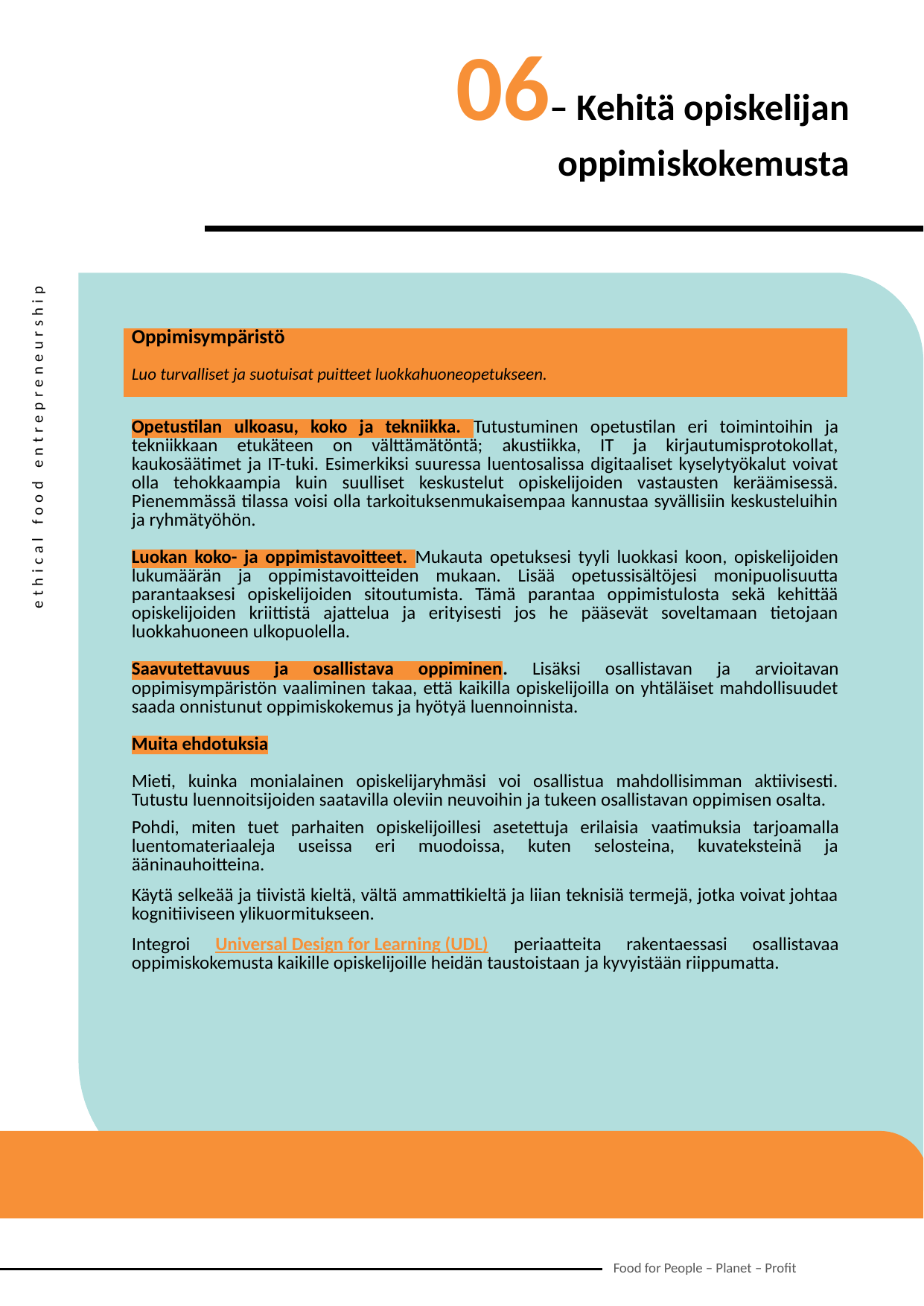

06– Kehitä opiskelijan oppimiskokemusta
| Oppimisympäristö Luo turvalliset ja suotuisat puitteet luokkahuoneopetukseen. |
| --- |
| Opetustilan ulkoasu, koko ja tekniikka. Tutustuminen opetustilan eri toimintoihin ja tekniikkaan etukäteen on välttämätöntä; akustiikka, IT ja kirjautumisprotokollat, kaukosäätimet ja IT-tuki. Esimerkiksi suuressa luentosalissa digitaaliset kyselytyökalut voivat olla tehokkaampia kuin suulliset keskustelut opiskelijoiden vastausten keräämisessä. Pienemmässä tilassa voisi olla tarkoituksenmukaisempaa kannustaa syvällisiin keskusteluihin ja ryhmätyöhön. Luokan koko- ja oppimistavoitteet. Mukauta opetuksesi tyyli luokkasi koon, opiskelijoiden lukumäärän ja oppimistavoitteiden mukaan. Lisää opetussisältöjesi monipuolisuutta parantaaksesi opiskelijoiden sitoutumista. Tämä parantaa oppimistulosta sekä kehittää opiskelijoiden kriittistä ajattelua ja erityisesti jos he pääsevät soveltamaan tietojaan luokkahuoneen ulkopuolella. Saavutettavuus ja osallistava oppiminen. Lisäksi osallistavan ja arvioitavan oppimisympäristön vaaliminen takaa, että kaikilla opiskelijoilla on yhtäläiset mahdollisuudet saada onnistunut oppimiskokemus ja hyötyä luennoinnista. Muita ehdotuksia Mieti, kuinka monialainen opiskelijaryhmäsi voi osallistua mahdollisimman aktiivisesti. Tutustu luennoitsijoiden saatavilla oleviin neuvoihin ja tukeen osallistavan oppimisen osalta. Pohdi, miten tuet parhaiten opiskelijoillesi asetettuja erilaisia ​​vaatimuksia tarjoamalla luentomateriaaleja useissa eri muodoissa, kuten selosteina, kuvateksteinä ja ääninauhoitteina. Käytä selkeää ja tiivistä kieltä, vältä ammattikieltä ja liian teknisiä termejä, jotka voivat johtaa kognitiiviseen ylikuormitukseen. Integroi Universal Design for Learning (UDL) periaatteita rakentaessasi osallistavaa oppimiskokemusta kaikille opiskelijoille heidän taustoistaan ​​ja kyvyistään riippumatta. |